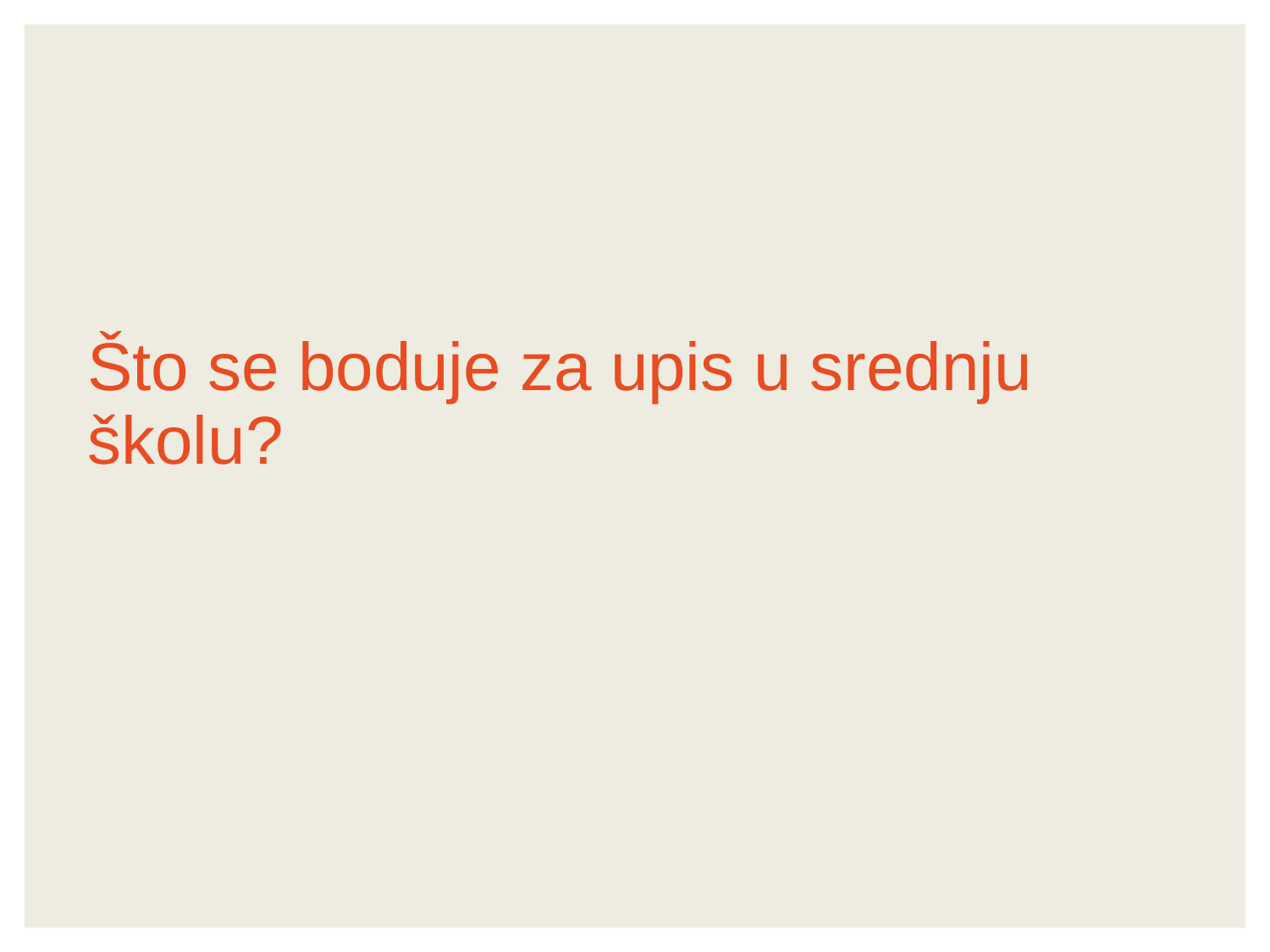

# Što se boduje za upis u srednju školu?